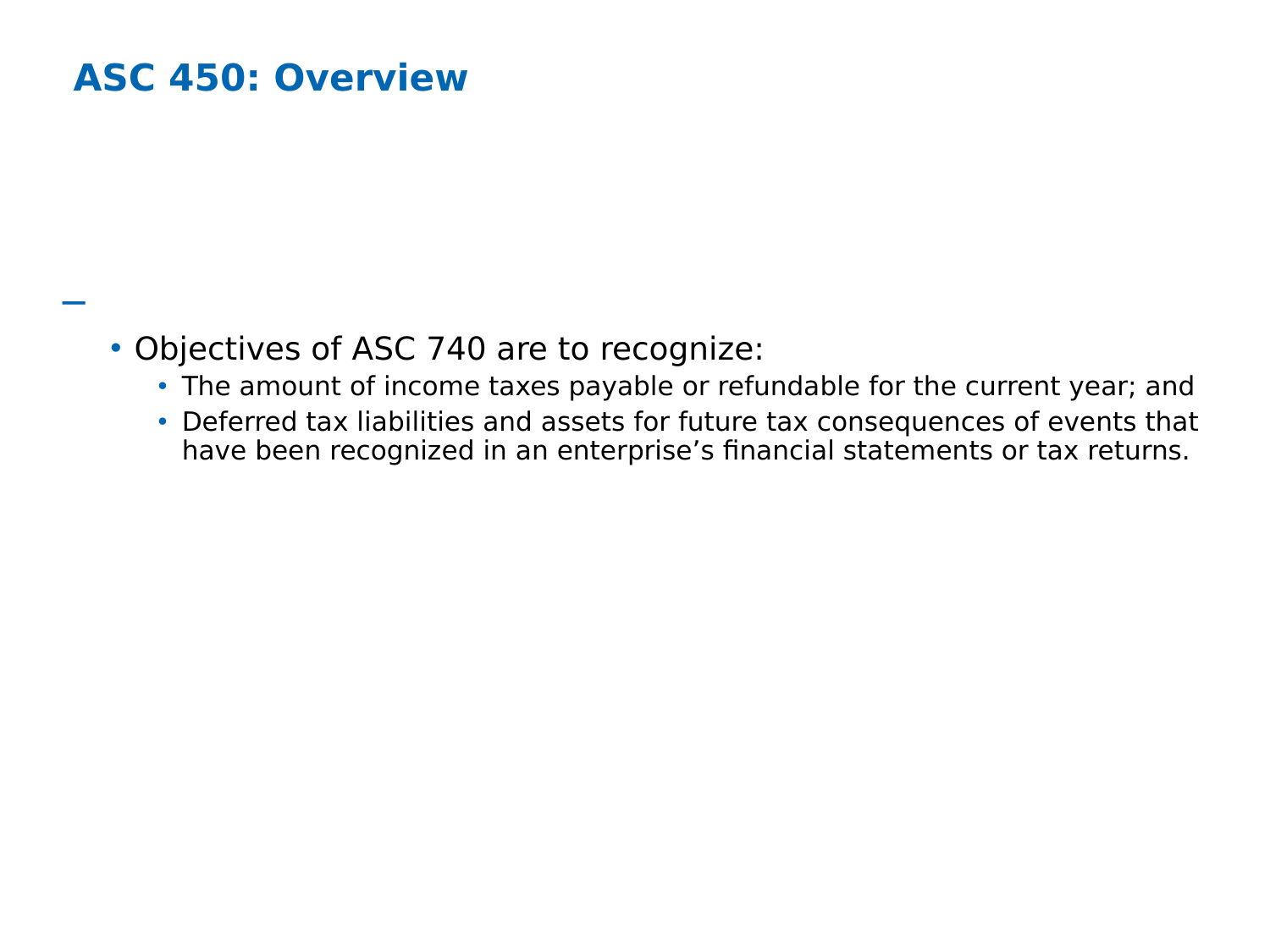

# ASC 450: Overview
Compare to ASC 740 (Cont'd)
Objectives of ASC 740 are to recognize:
The amount of income taxes payable or refundable for the current year; and
Deferred tax liabilities and assets for future tax consequences of events that have been recognized in an enterprise’s financial statements or tax returns.